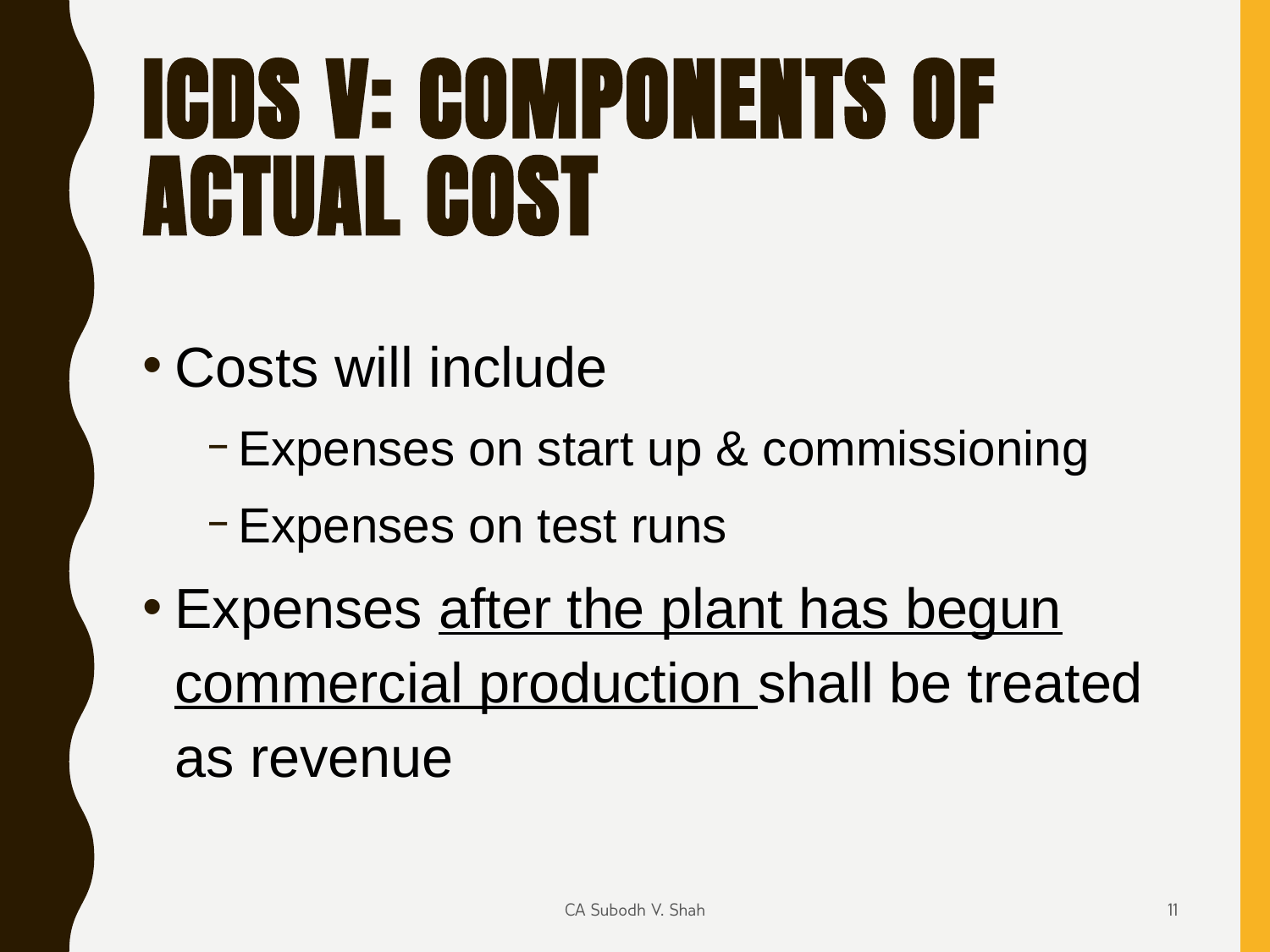

# ICDS V: COMPONENTS OF ACTUAL COST
Costs will include
Expenses on start up & commissioning
Expenses on test runs
Expenses after the plant has begun commercial production shall be treated as revenue
CA Subodh V. Shah
11